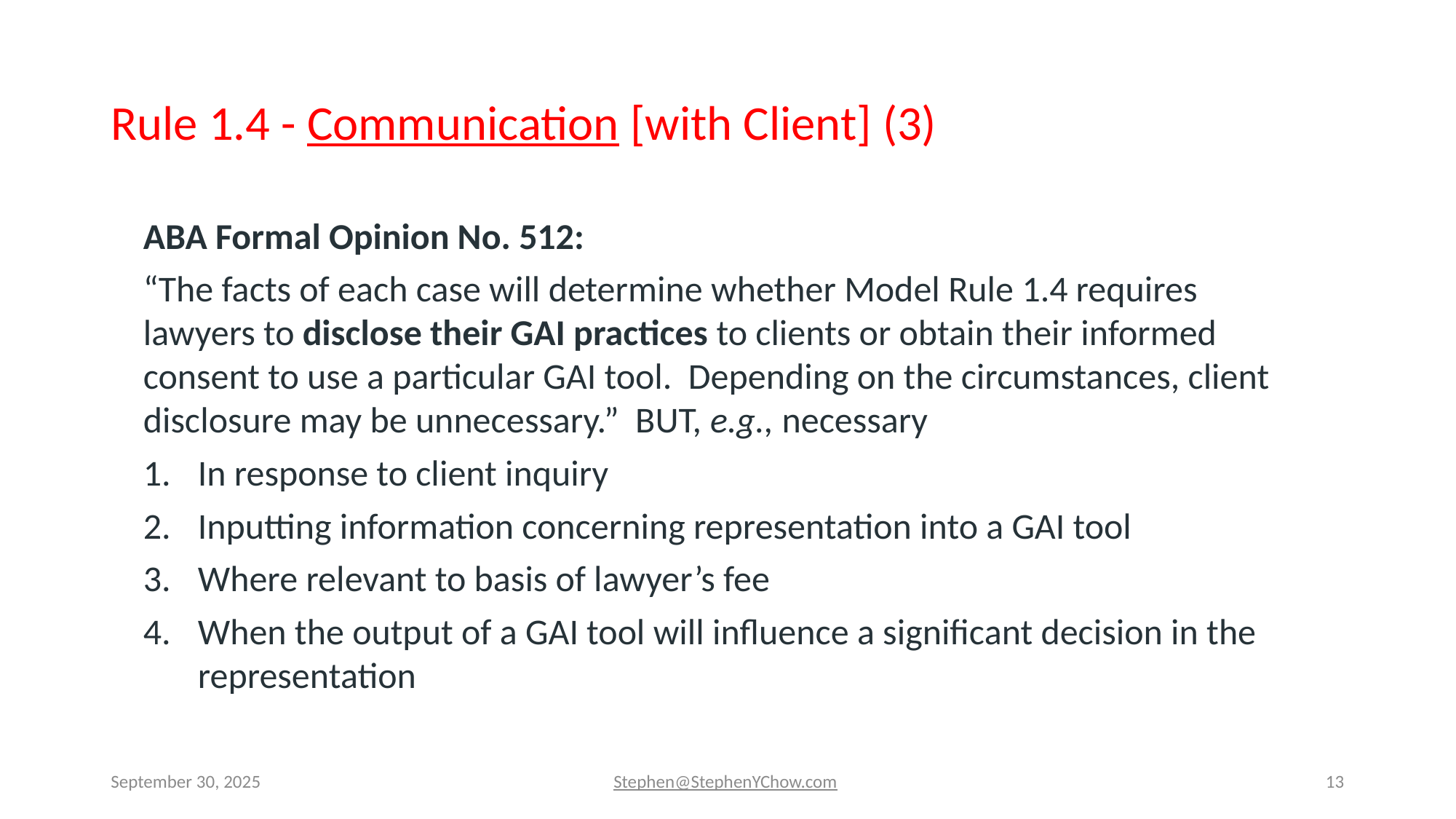

# Rule 1.4 - Communication [with Client] (3)
ABA Formal Opinion No. 512:
“The facts of each case will determine whether Model Rule 1.4 requires lawyers to disclose their GAI practices to clients or obtain their informed consent to use a particular GAI tool.  Depending on the circumstances, client disclosure may be unnecessary.”  BUT, e.g., necessary
In response to client inquiry
Inputting information concerning representation into a GAI tool
Where relevant to basis of lawyer’s fee
When the output of a GAI tool will influence a significant decision in the representation
September 30, 2025
Stephen@StephenYChow.com
13